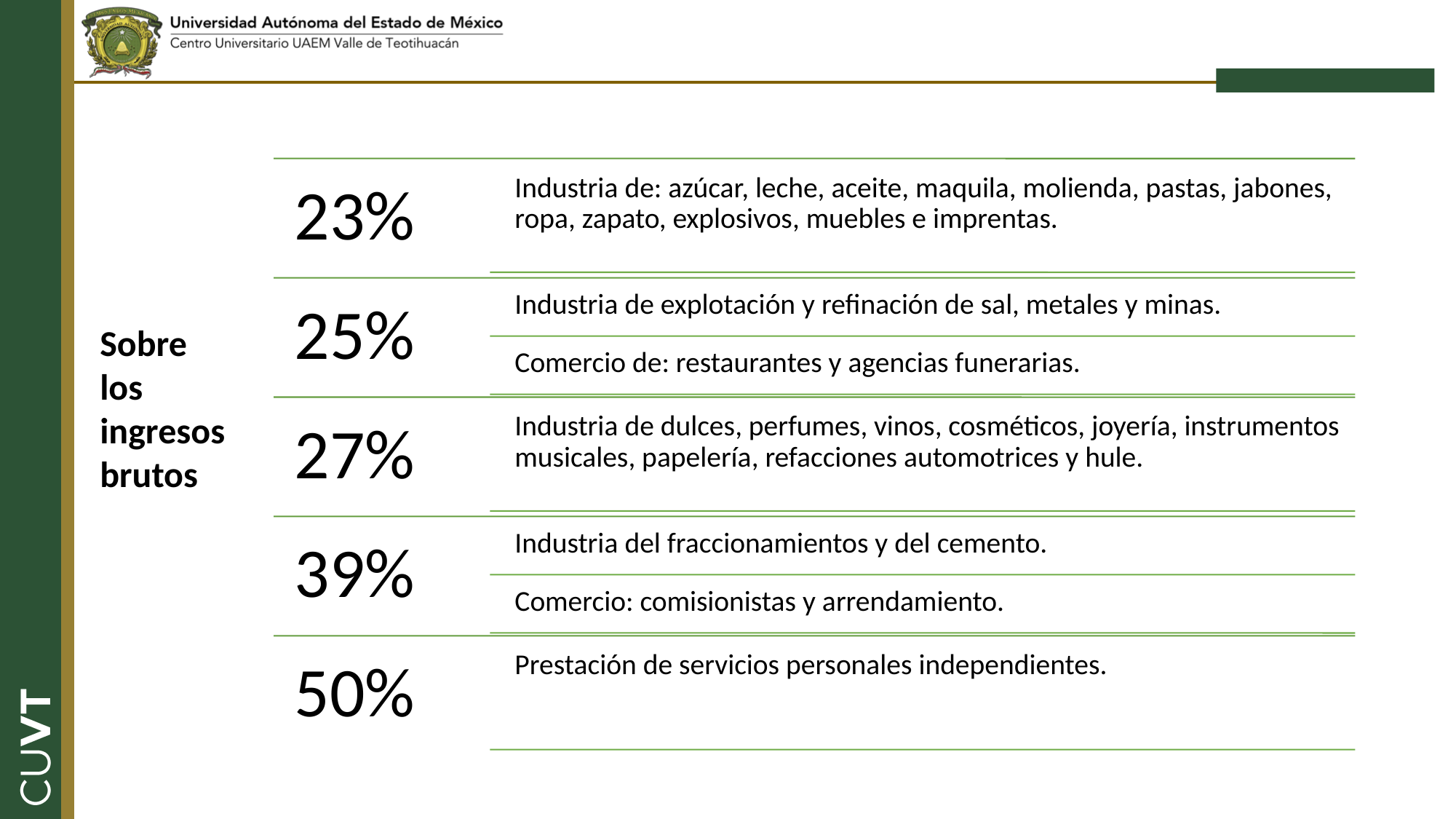

23%
Industria de: azúcar, leche, aceite, maquila, molienda, pastas, jabones, ropa, zapato, explosivos, muebles e imprentas.
25%
Industria de explotación y refinación de sal, metales y minas.
Comercio de: restaurantes y agencias funerarias.
27%
Industria de dulces, perfumes, vinos, cosméticos, joyería, instrumentos musicales, papelería, refacciones automotrices y hule.
39%
Industria del fraccionamientos y del cemento.
Comercio: comisionistas y arrendamiento.
50%
Prestación de servicios personales independientes.
Sobre los ingresos brutos